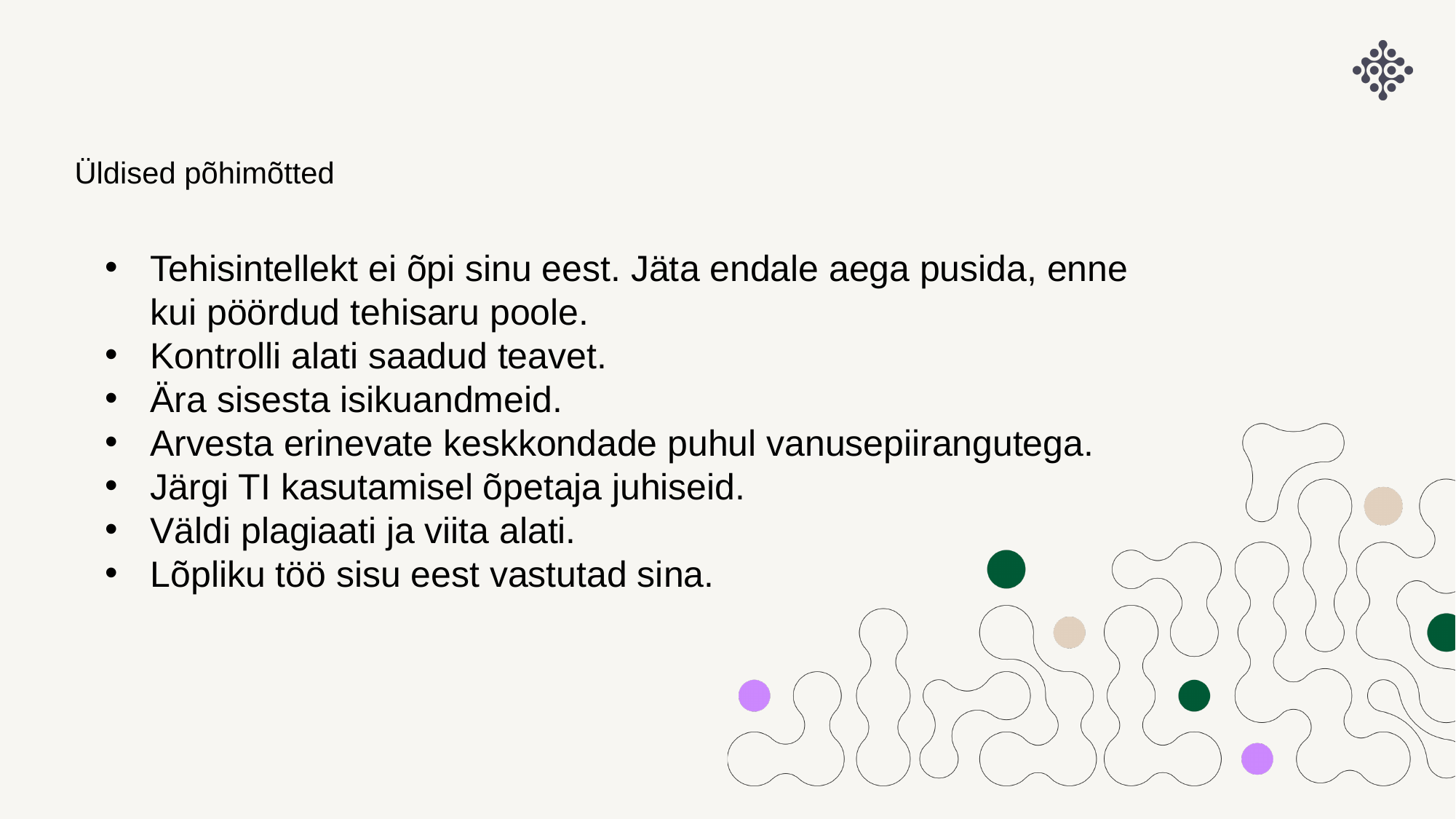

Üldised põhimõtted
Tehisintellekt ei õpi sinu eest. Jäta endale aega pusida, enne kui pöördud tehisaru poole.
Kontrolli alati saadud teavet.
Ära sisesta isikuandmeid.
Arvesta erinevate keskkondade puhul vanusepiirangutega.
Järgi TI kasutamisel õpetaja juhiseid.
Väldi plagiaati ja viita alati.
Lõpliku töö sisu eest vastutad sina.